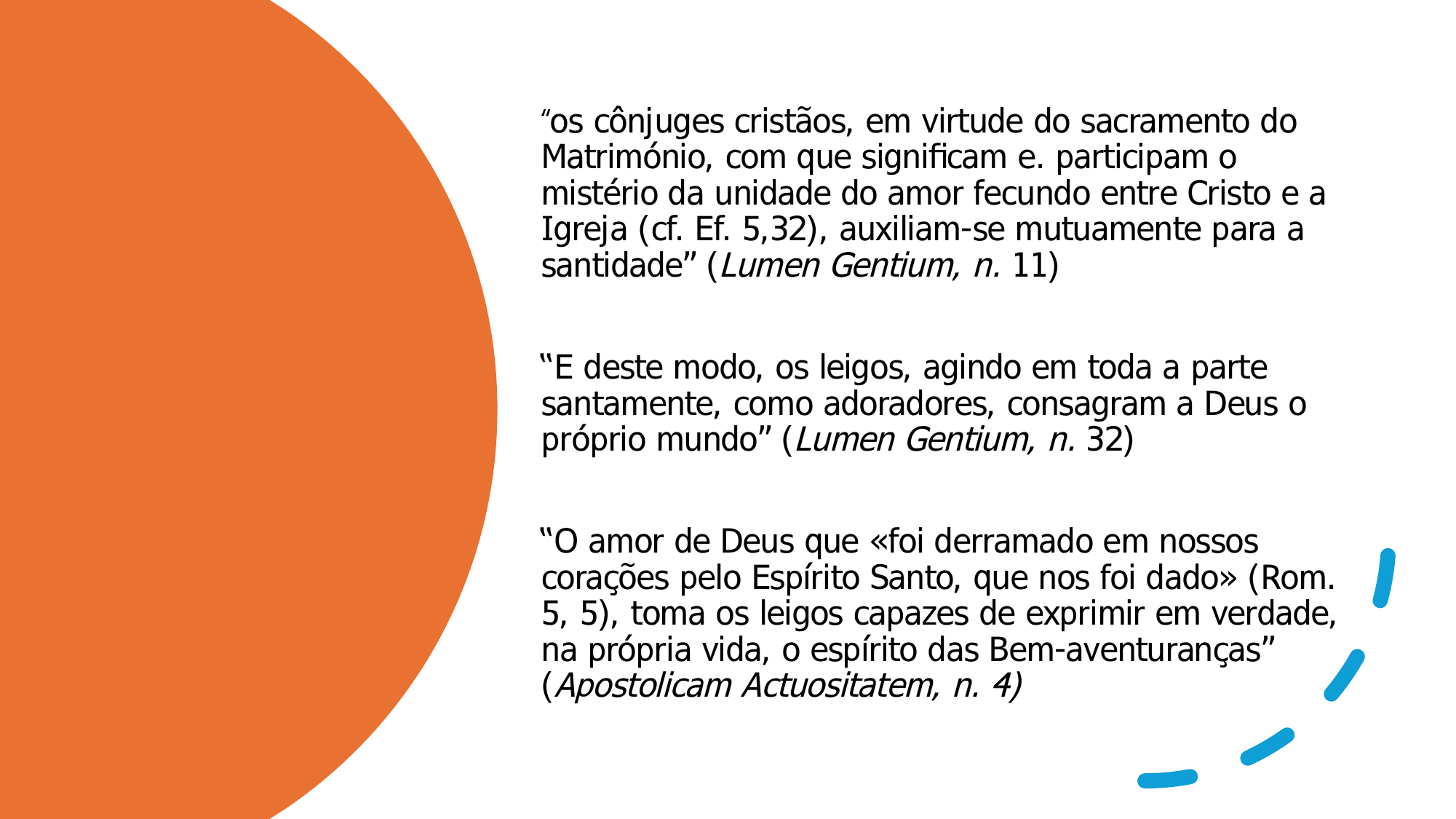

“os cônjuges cristãos, em virtude do sacramento do Matrimónio, com que significam e. participam o mistério da unidade do amor fecundo entre Cristo e a Igreja (cf. Ef. 5,32), auxiliam-se mutuamente para a santidade” (Lumen Gentium, n. 11)

“E deste modo, os leigos, agindo em toda a parte santamente, como adoradores, consagram a Deus o próprio mundo” (Lumen Gentium, n. 32)

“O amor de Deus que «foi derramado em nossos corações pelo Espírito Santo, que nos foi dado» (Rom. 5, 5), toma os leigos capazes de exprimir em verdade, na própria vida, o espírito das Bem-aventuranças” (Apostolicam Actuositatem, n. 4)